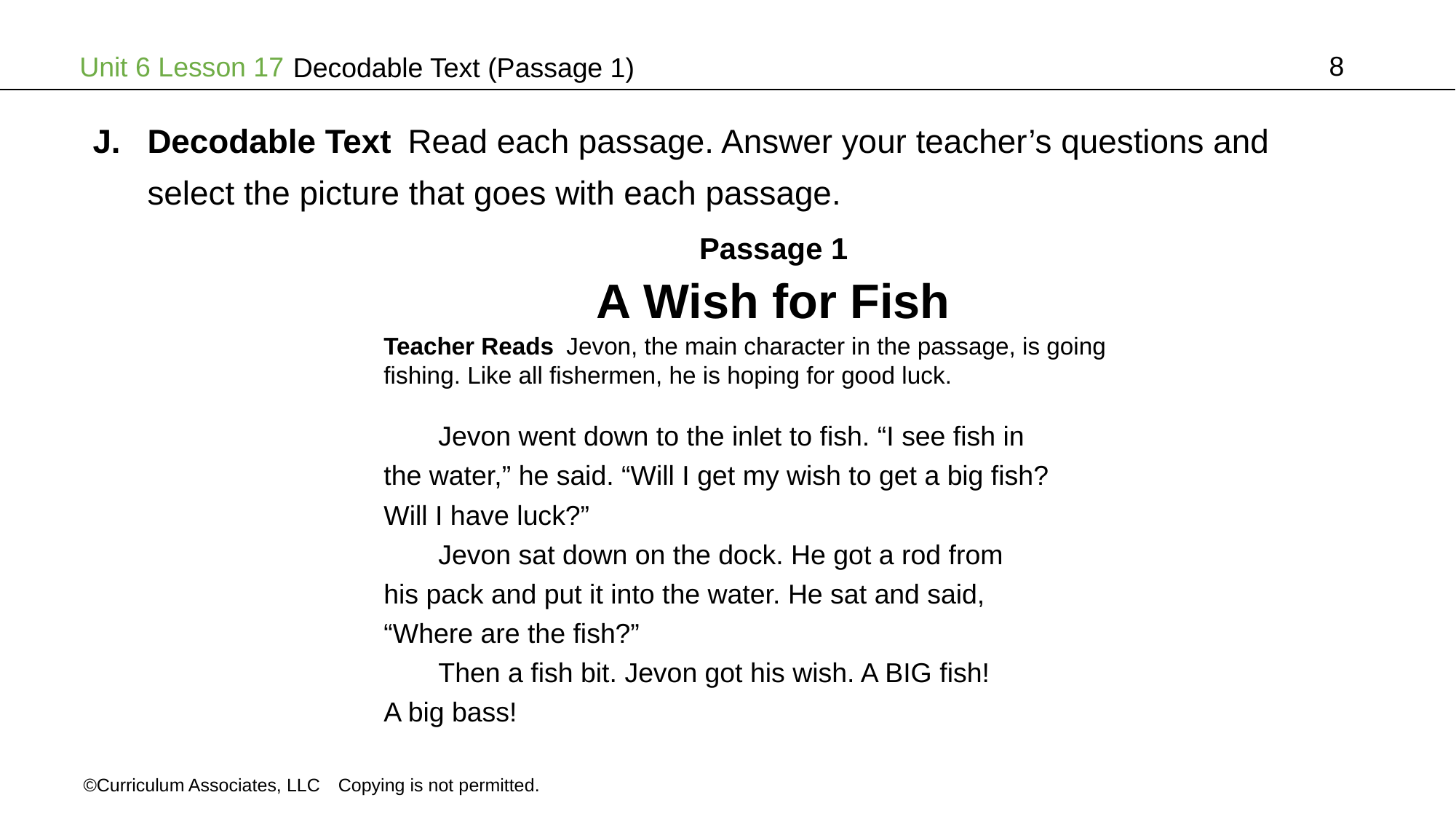

8
# Decodable Text (Passage 1)

Decodable Text Read each passage. Answer your teacher’s questions and select the picture that goes with each passage.
Passage 1
A Wish for Fish
Teacher Reads Jevon, the main character in the passage, is going fishing. Like all fishermen, he is hoping for good luck.
Jevon went down to the inlet to fish. “I see fish in
the water,” he said. “Will I get my wish to get a big fish?
Will I have luck?”
Jevon sat down on the dock. He got a rod from
his pack and put it into the water. He sat and said,
“Where are the fish?”
Then a fish bit. Jevon got his wish. A BIG fish!
A big bass!